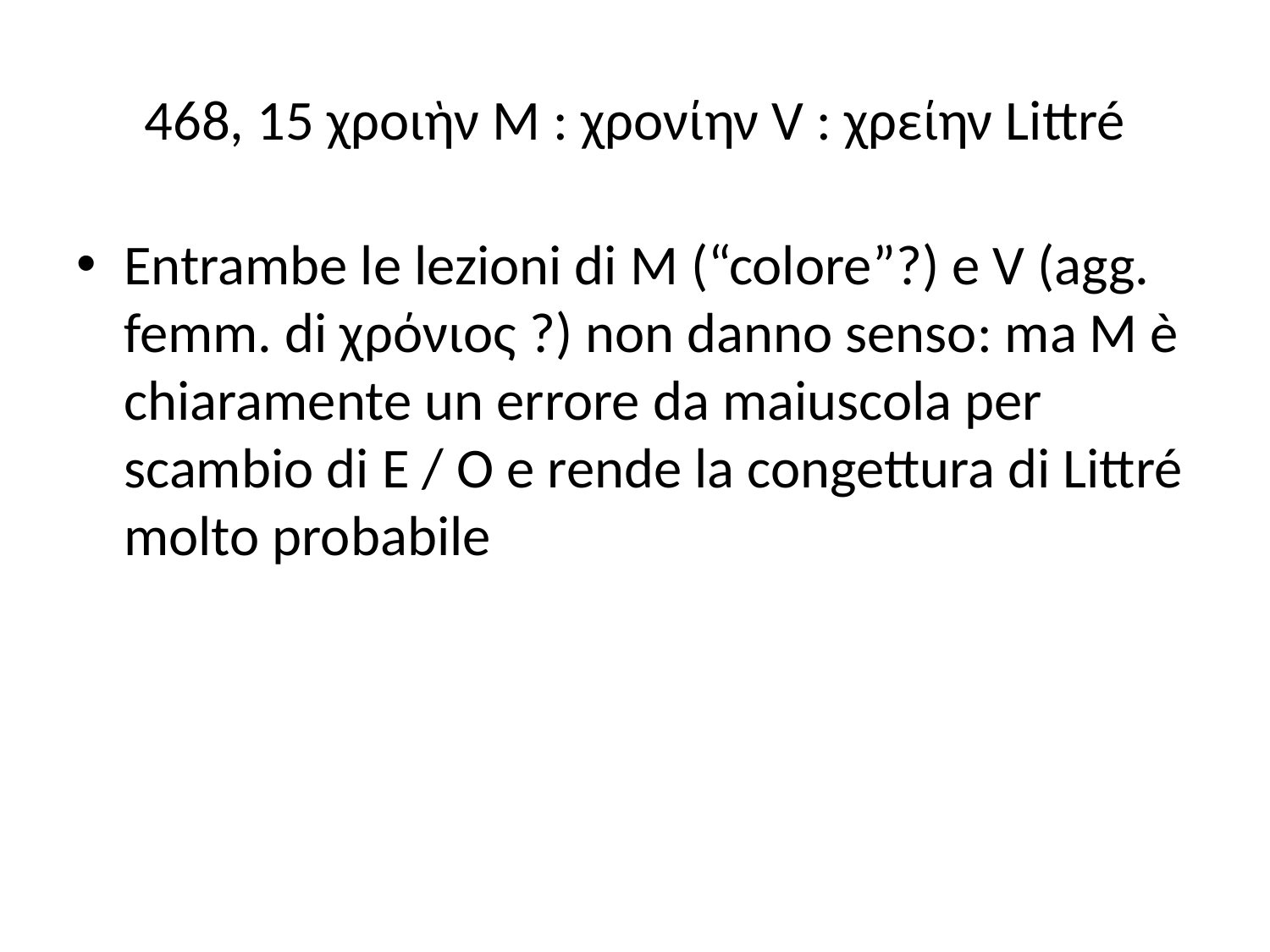

# 468, 15 χροιὴν M : χρονίην V : χρείην Littré
Entrambe le lezioni di M (“colore”?) e V (agg. femm. di χρόνιος ?) non danno senso: ma M è chiaramente un errore da maiuscola per scambio di Ε / Ο e rende la congettura di Littré molto probabile